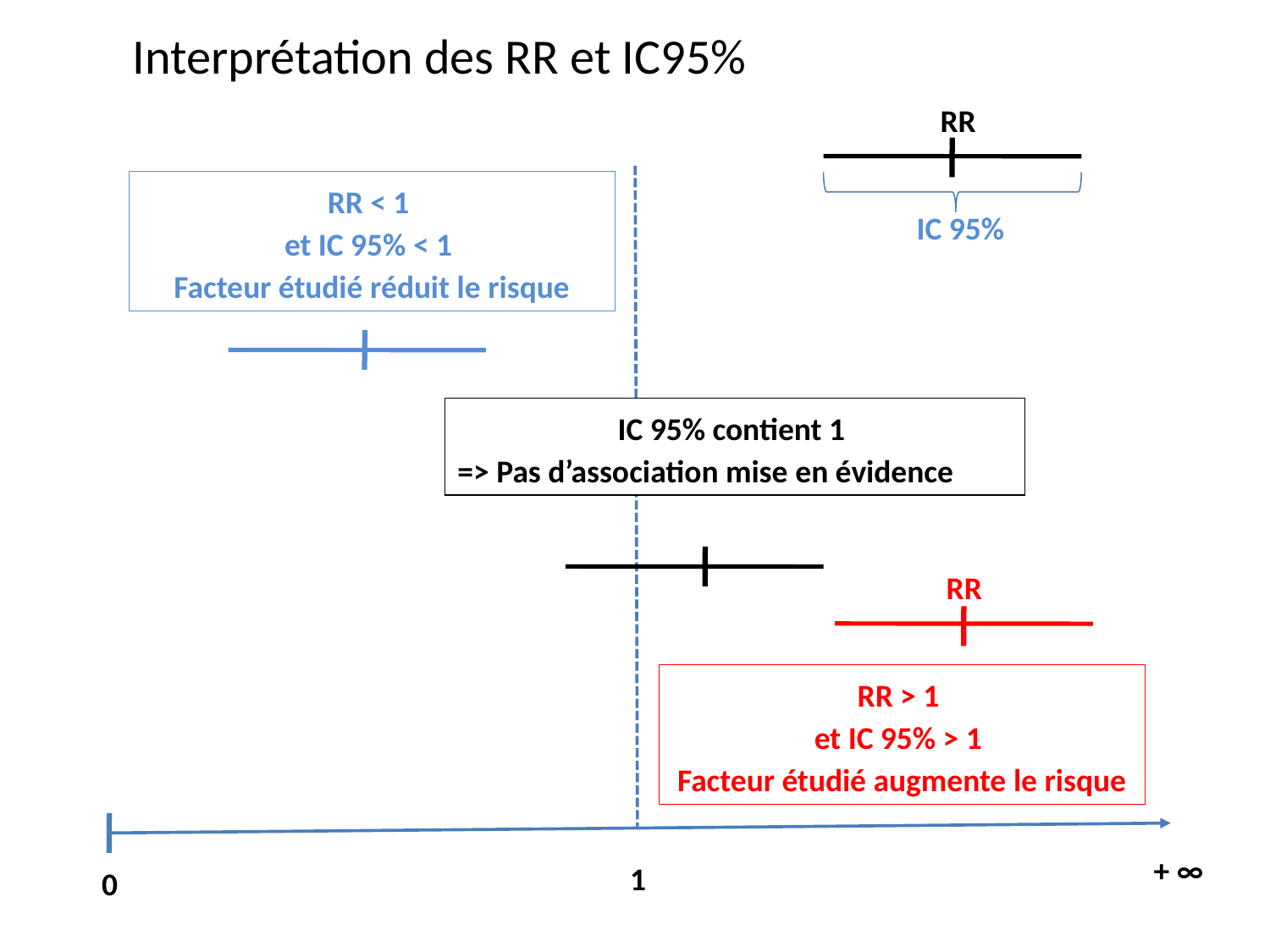

Interprétation des RR et IC95%

RR
RR < 1
et IC 95% < 1
Facteur étudié réduit le risque
IC 95%
IC 95% contient 1
=> Pas d’association mise en évidence
RR
RR > 1
et IC 95% > 1
Facteur étudié augmente le risque
+ ∞
1
0